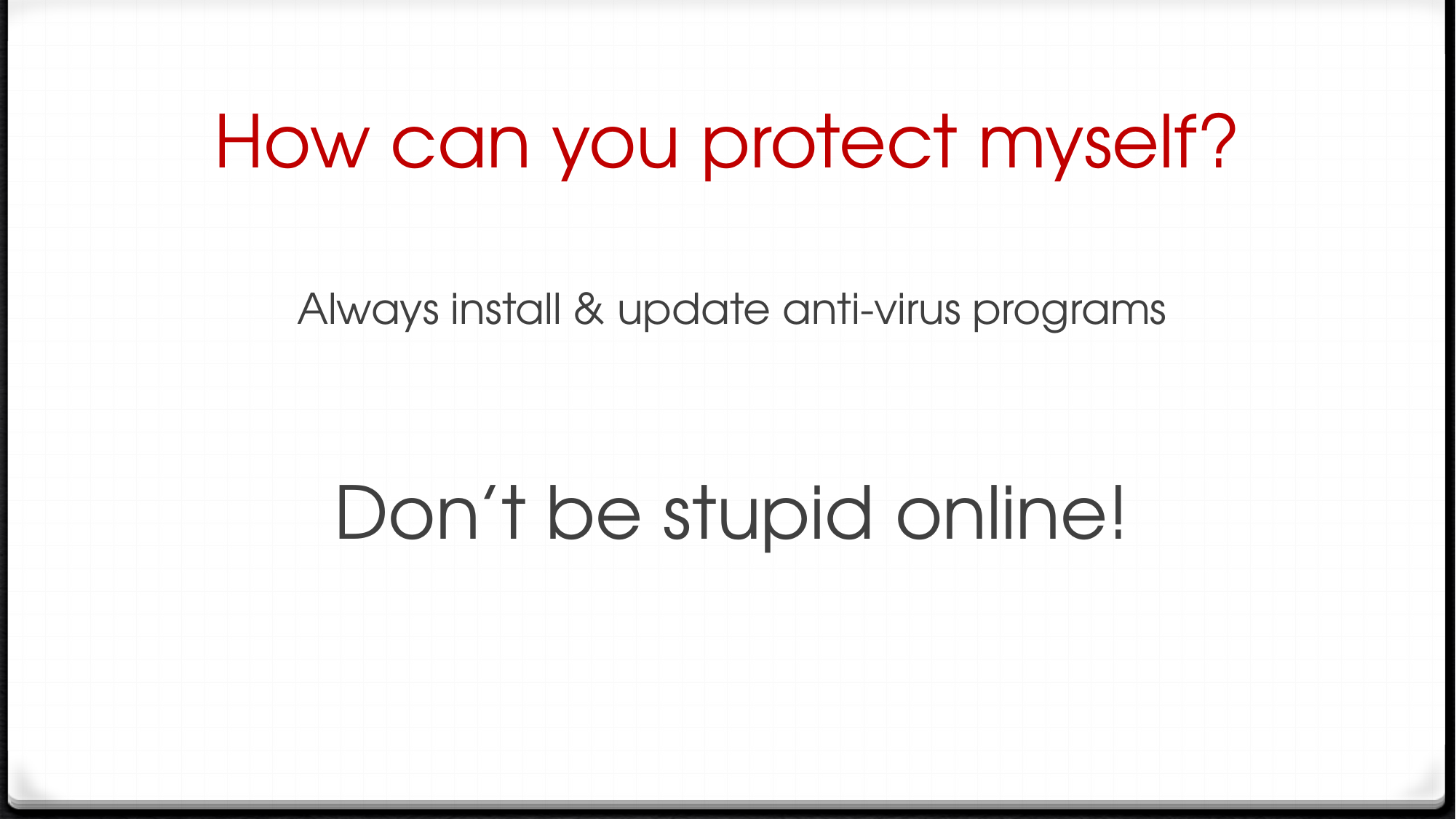

# How can you protect myself?
Always install & update anti-virus programs

Don’t be stupid online!